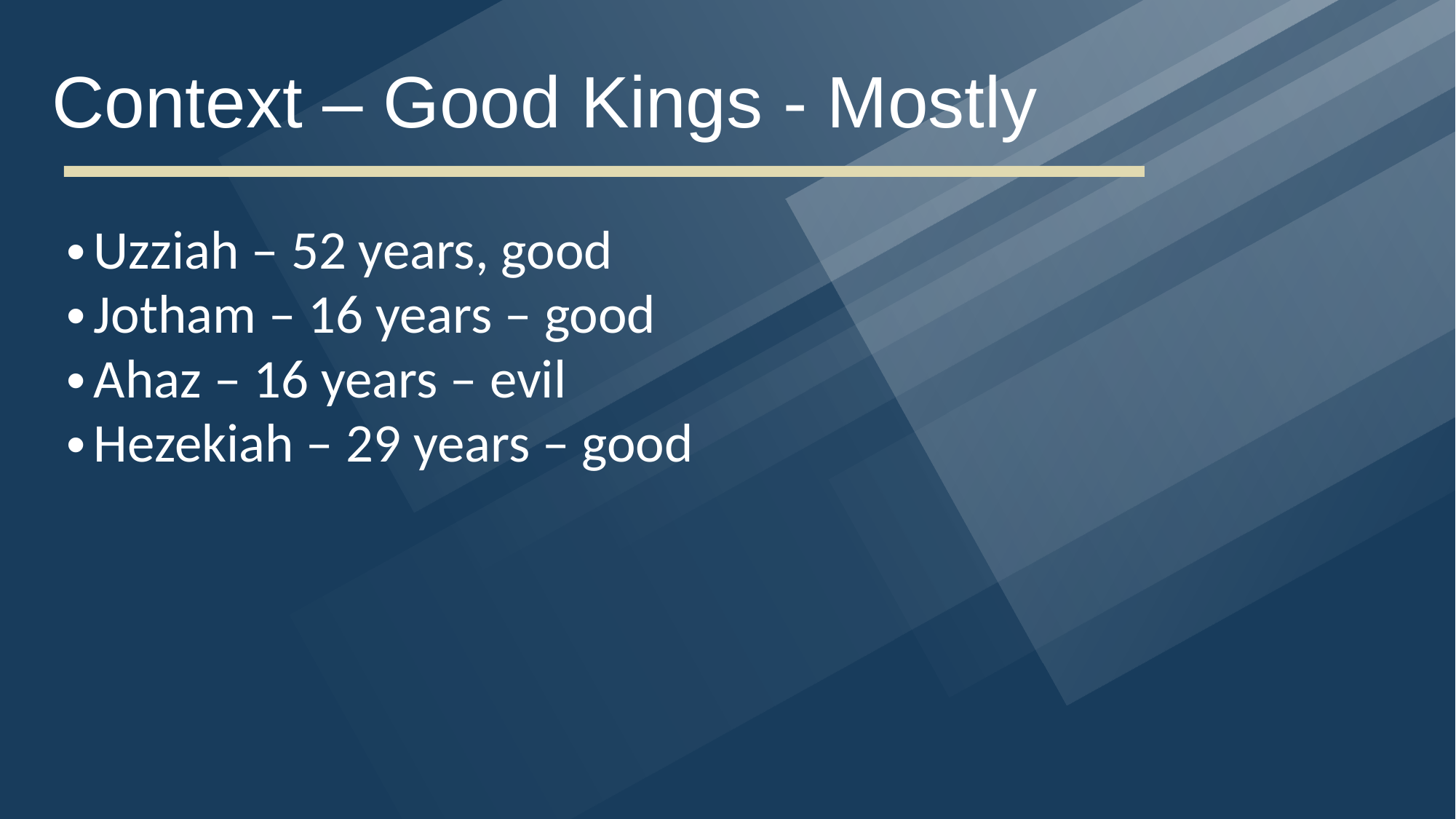

# Context – Good Kings - Mostly

Uzziah – 52 years, good
Jotham – 16 years – good
Ahaz – 16 years – evil
Hezekiah – 29 years – good